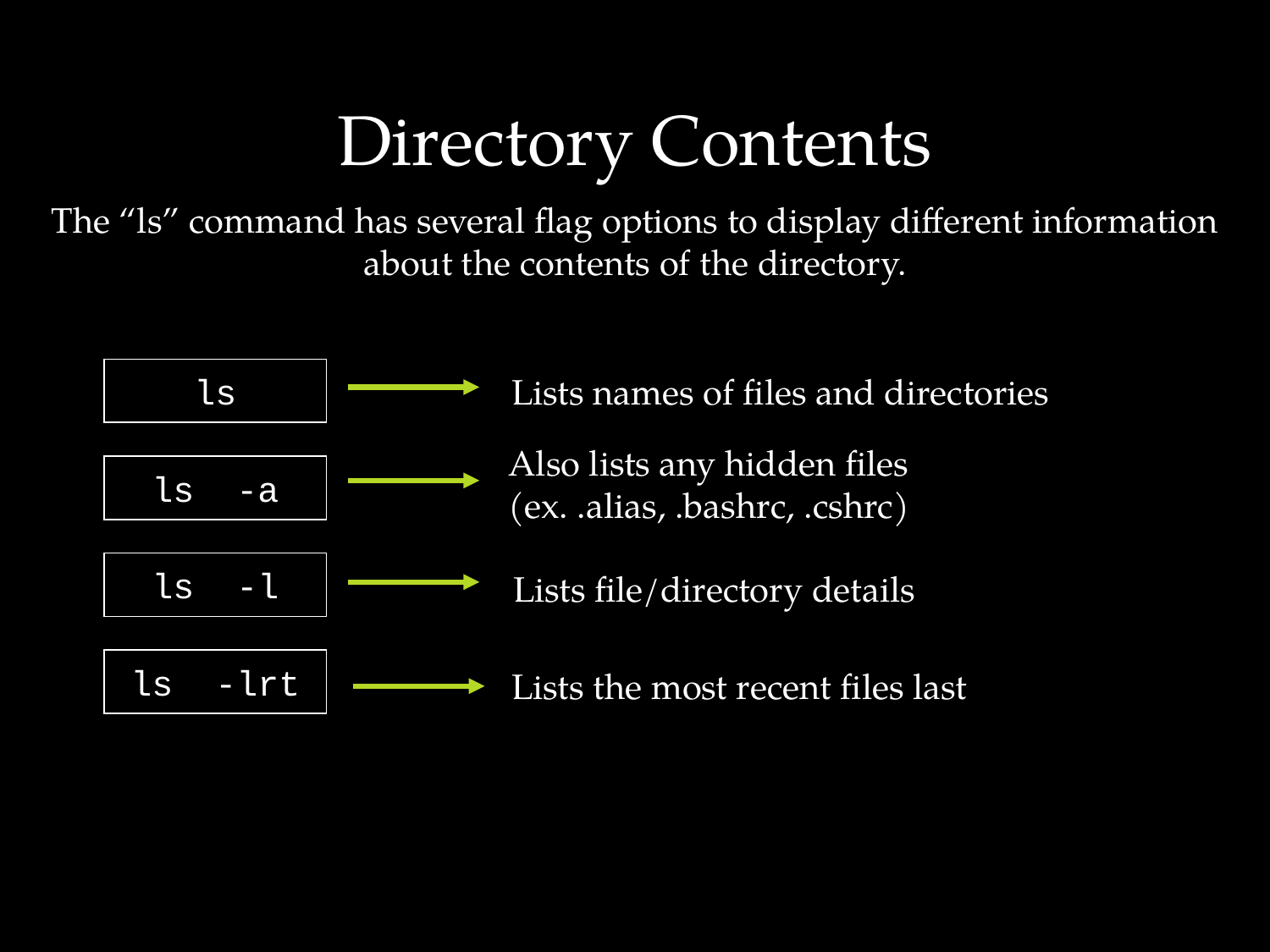

# Directory Contents
The “ls” command has several flag options to display different information about the contents of the directory.
ls
Lists names of files and directories
Also lists any hidden files (ex. .alias, .bashrc, .cshrc)
ls  -a
ls  -l
Lists file/directory details
ls  -lrt
Lists the most recent files last